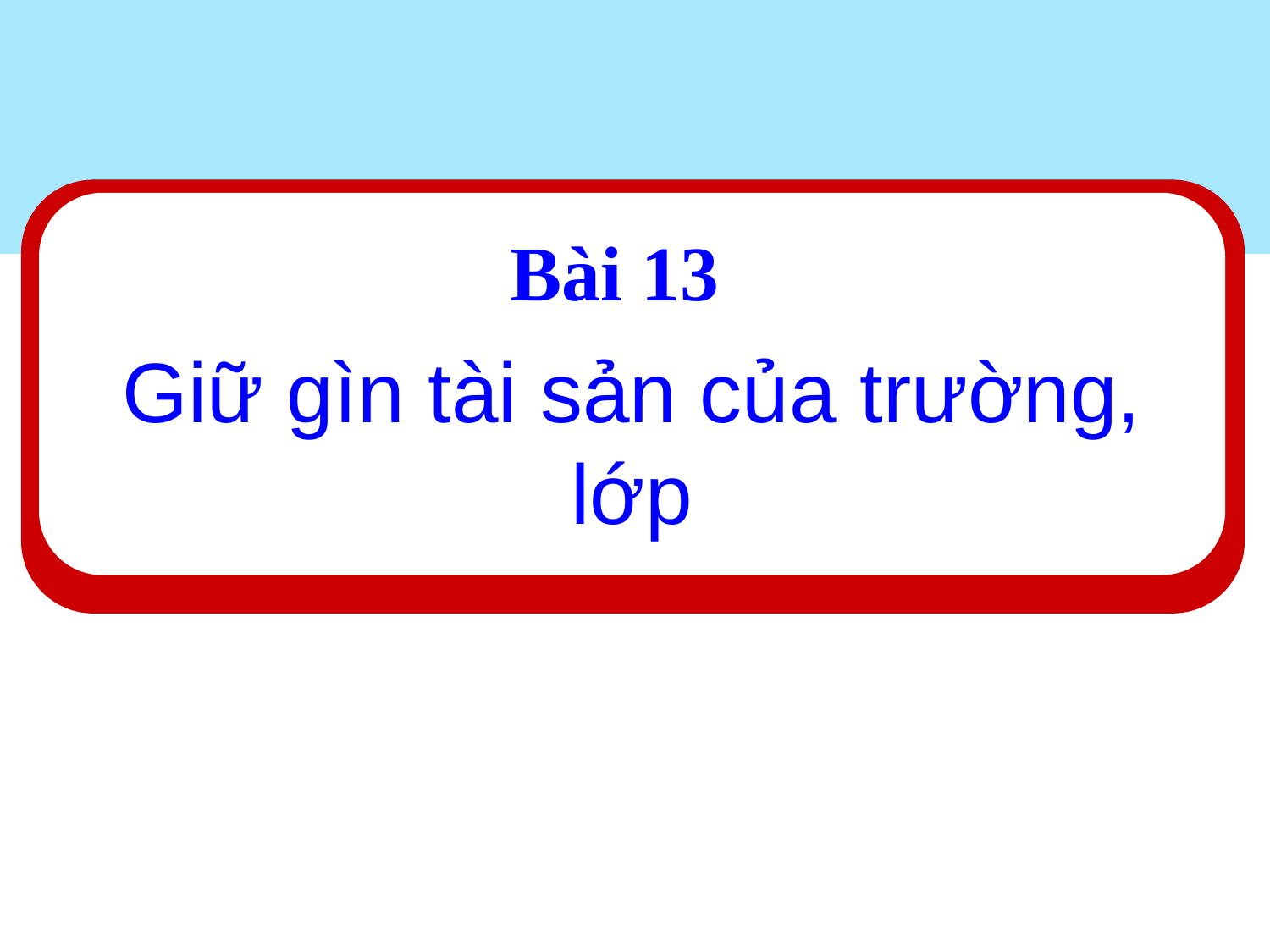

Bài 13
#
Giữ gìn tài sản của trường, lớp